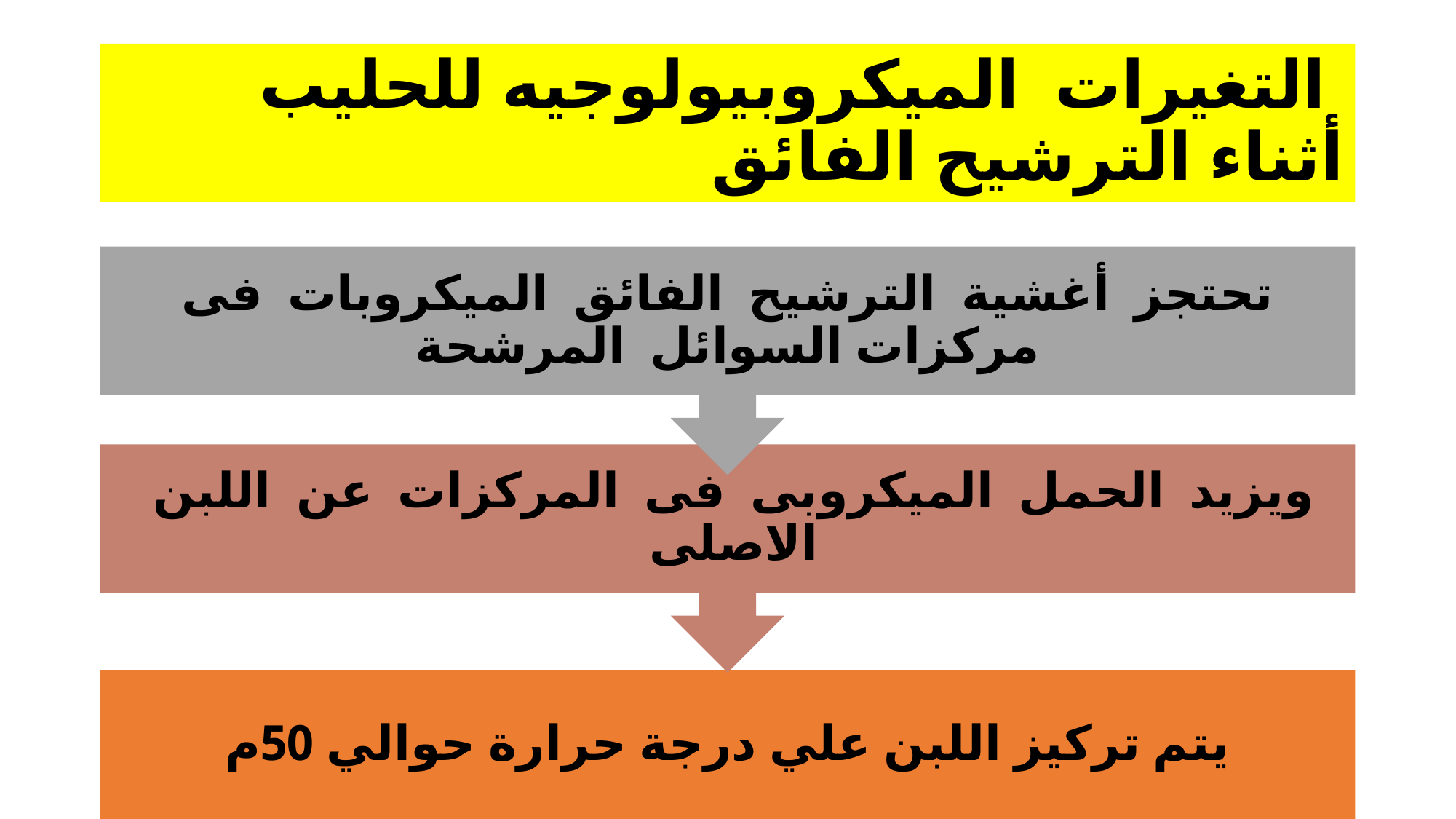

# التغيرات  الميكروبيولوجيه للحليب أثناء الترشيح الفائق
يتم تركيز اللبن علي درجة حرارة حوالي 50م
ويزيد  الحمل  الميكروبى  فى  المركزات  عن  اللبن  الاصلى
تحتجز  أغشية  الترشيح  الفائق  الميكروبات  فى مركزات السوائل  المرشحة